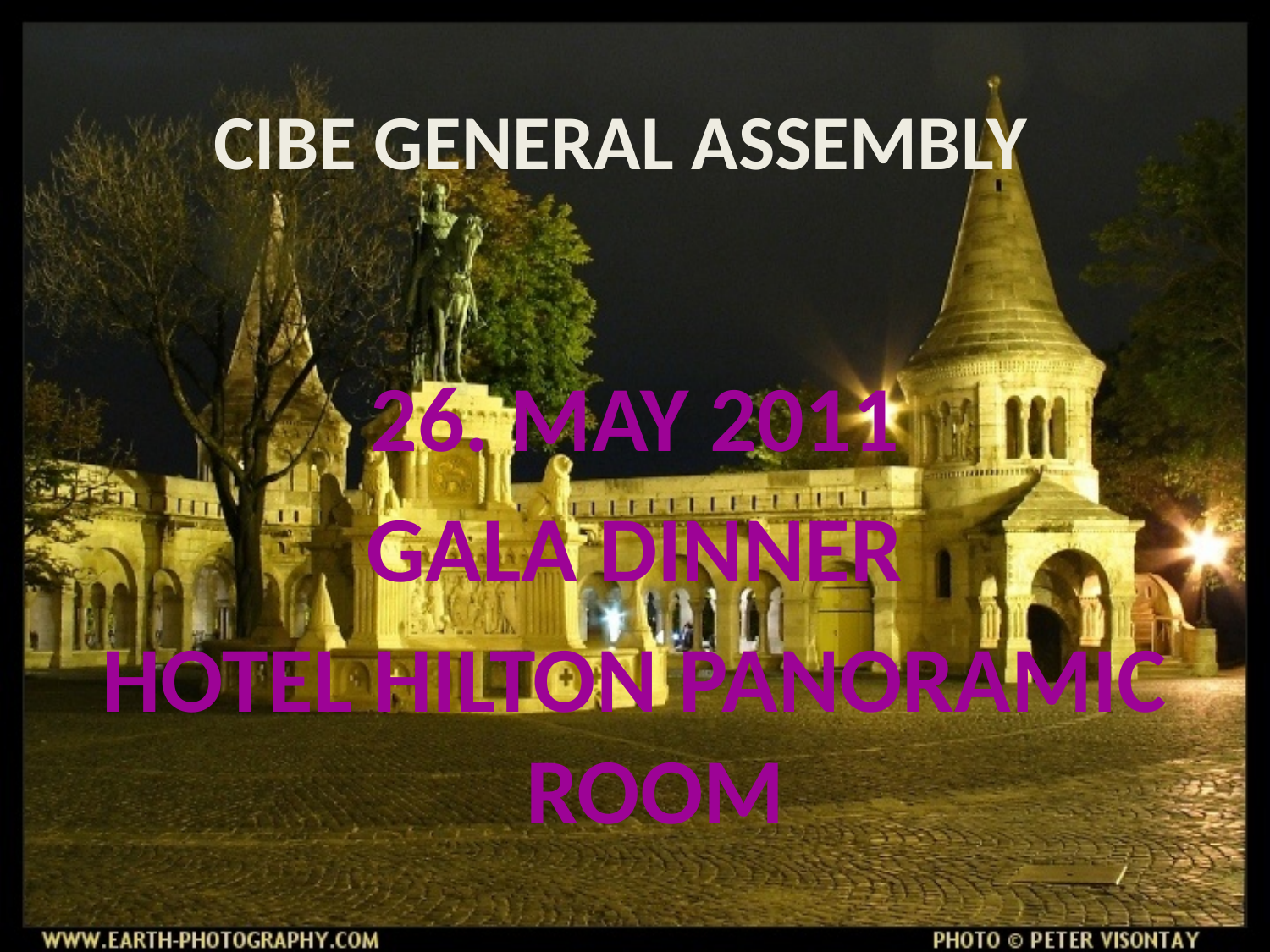

# CIBE GENERAL ASSEMBLY

26. MAY 2011
GALA DINNER
HOTEL HILTON PANORAMIC ROOM